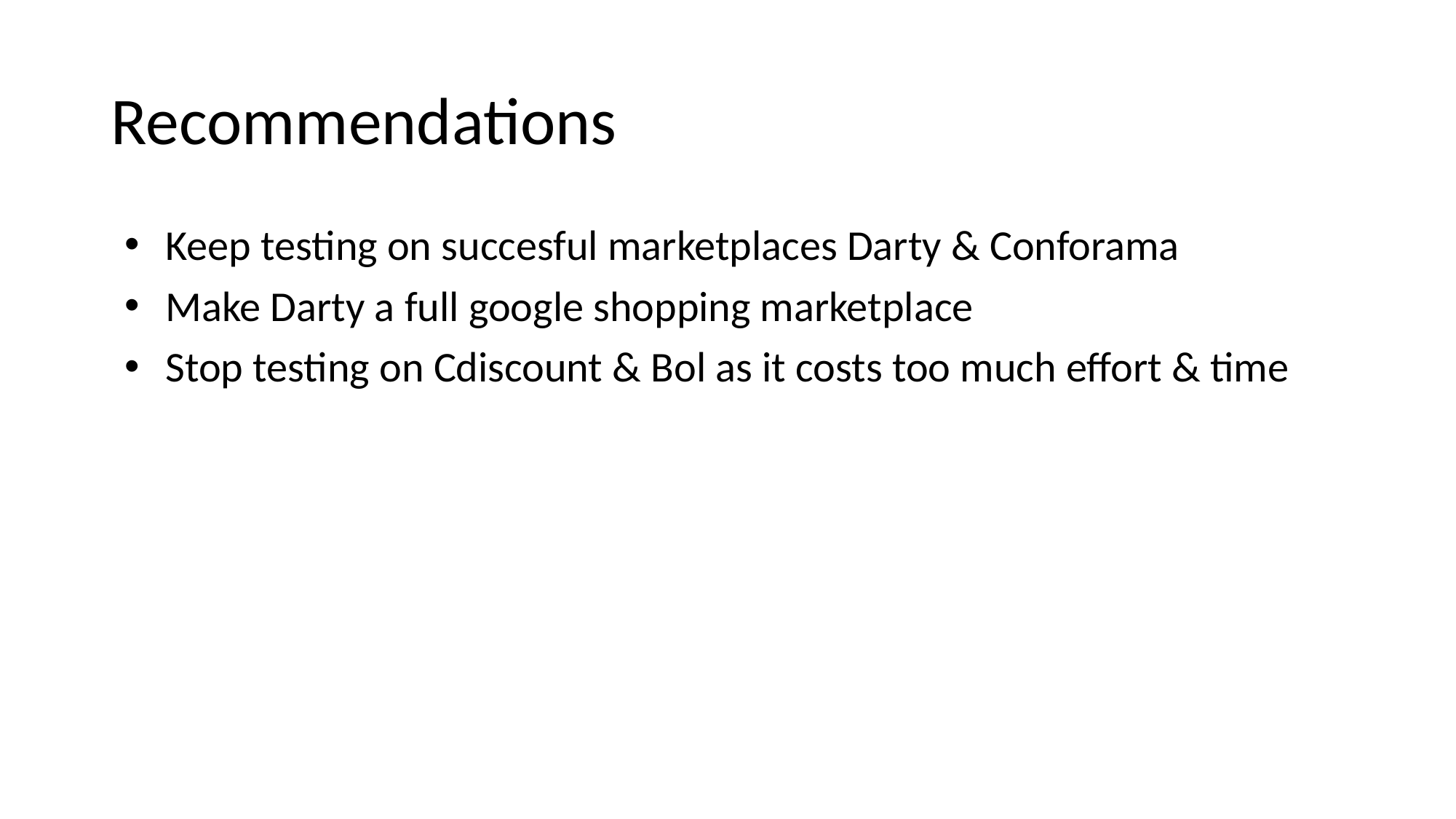

# Recommendations
Keep testing on succesful marketplaces Darty & Conforama
Make Darty a full google shopping marketplace
Stop testing on Cdiscount & Bol as it costs too much effort & time